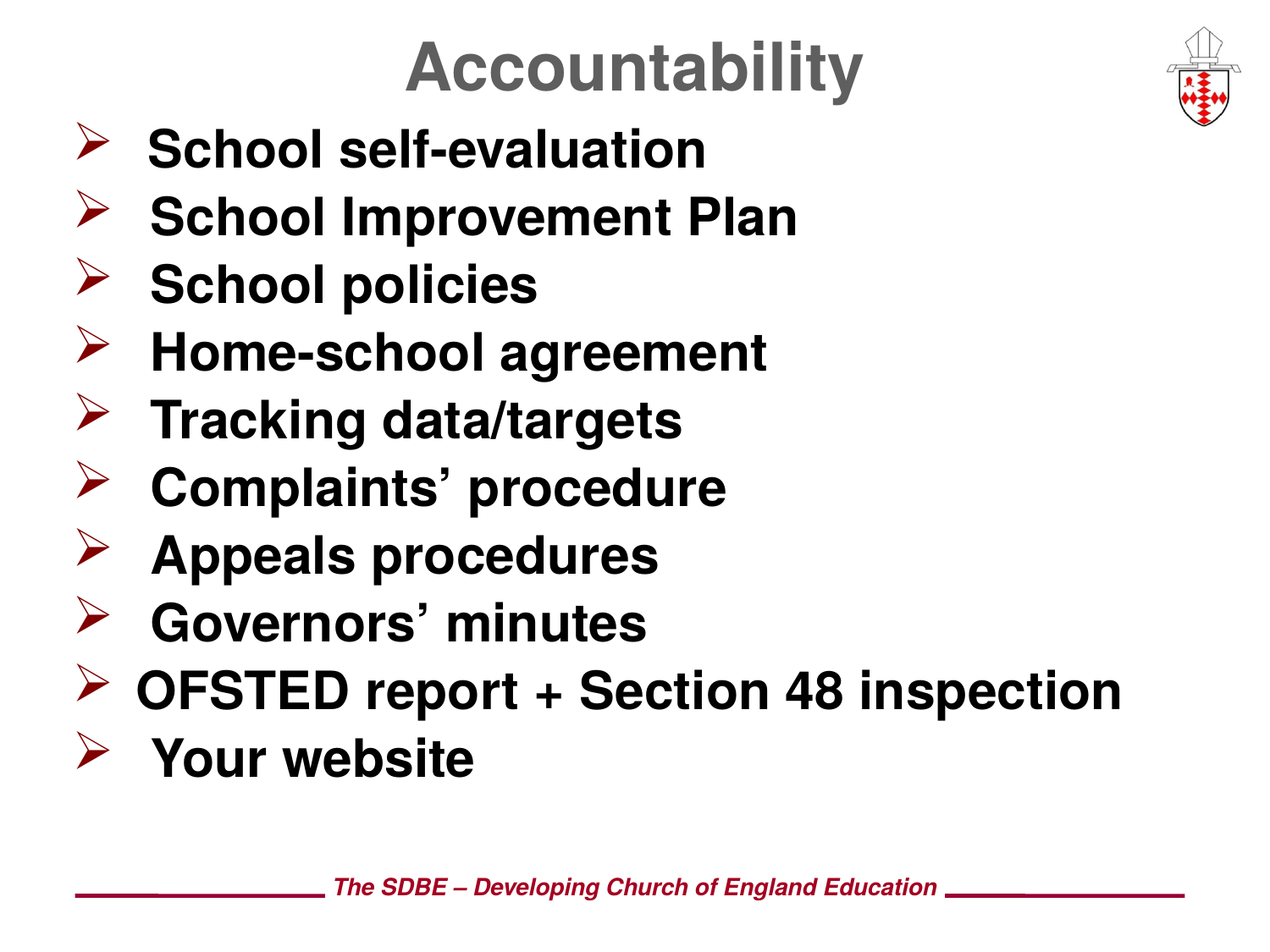

# Accountability
 School self-evaluation
 School Improvement Plan
 School policies
 Home-school agreement
 Tracking data/targets
 Complaints’ procedure
 Appeals procedures
 Governors’ minutes
OFSTED report + Section 48 inspection
 Your website

The SDBE – Developing Church of England Education